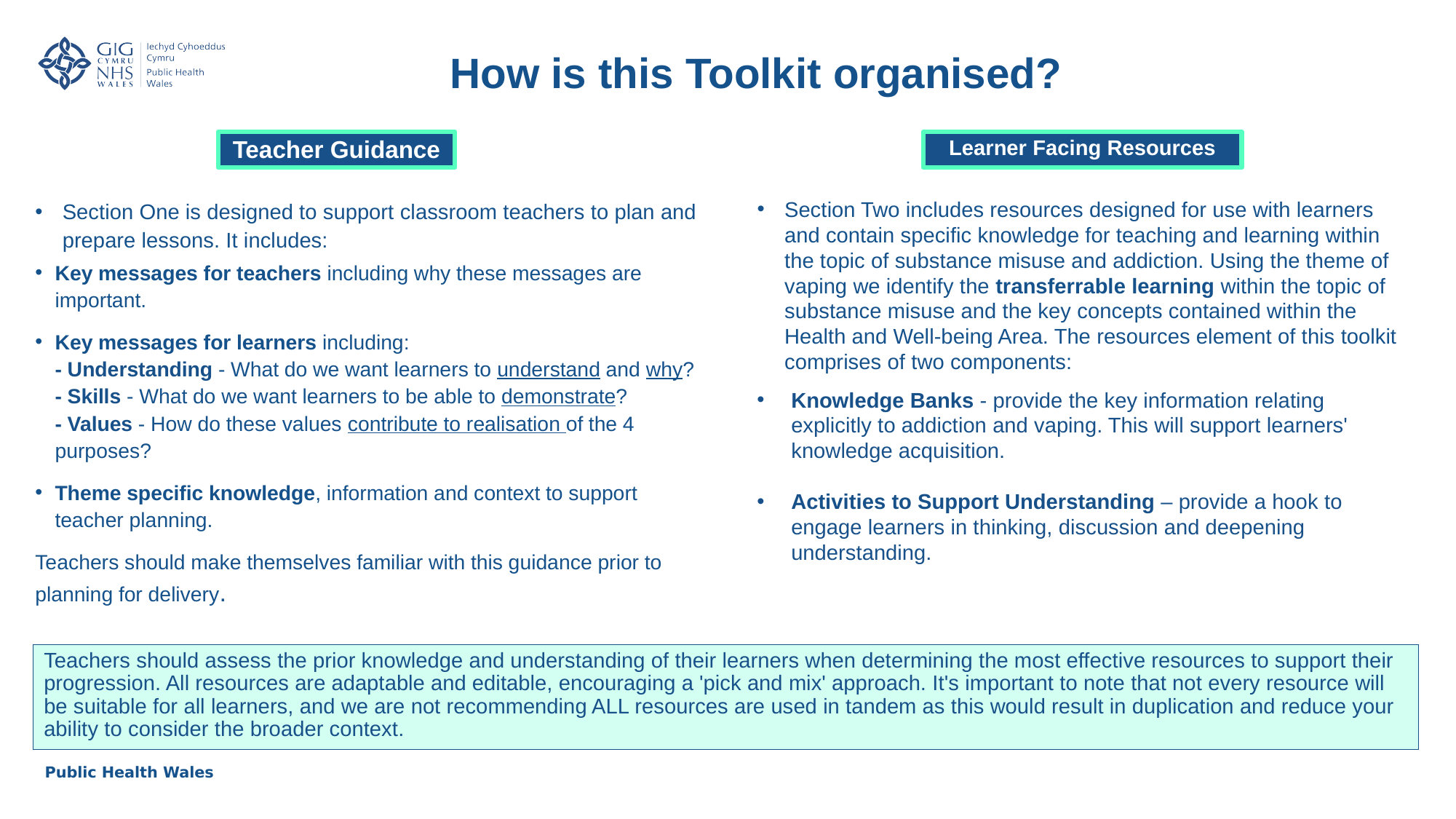

How is this Toolkit organised?
Teacher Guidance
Learner Facing Resources
Section One is designed to support classroom teachers to plan and prepare lessons. It includes:
Section Two includes resources designed for use with learners and contain specific knowledge for teaching and learning within the topic of substance misuse and addiction. Using the theme of vaping we identify the transferrable learning within the topic of substance misuse and the key concepts contained within the Health and Well-being Area. The resources element of this toolkit comprises of two components:
Key messages for teachers including why these messages are important.
Key messages for learners including:
- Understanding - What do we want learners to understand and why?
- Skills - What do we want learners to be able to demonstrate?
- Values - How do these values contribute to realisation of the 4 purposes?
Theme specific knowledge, information and context to support teacher planning.
Teachers should make themselves familiar with this guidance prior to planning for delivery.

Knowledge Banks - provide the key information relating explicitly to addiction and vaping. This will support learners' knowledge acquisition.
Activities to Support Understanding – provide a hook to engage learners in thinking, discussion and deepening understanding.
Teachers should assess the prior knowledge and understanding of their learners when determining the most effective resources to support their progression. All resources are adaptable and editable, encouraging a 'pick and mix' approach. It's important to note that not every resource will be suitable for all learners, and we are not recommending ALL resources are used in tandem as this would result in duplication and reduce your ability to consider the broader context.